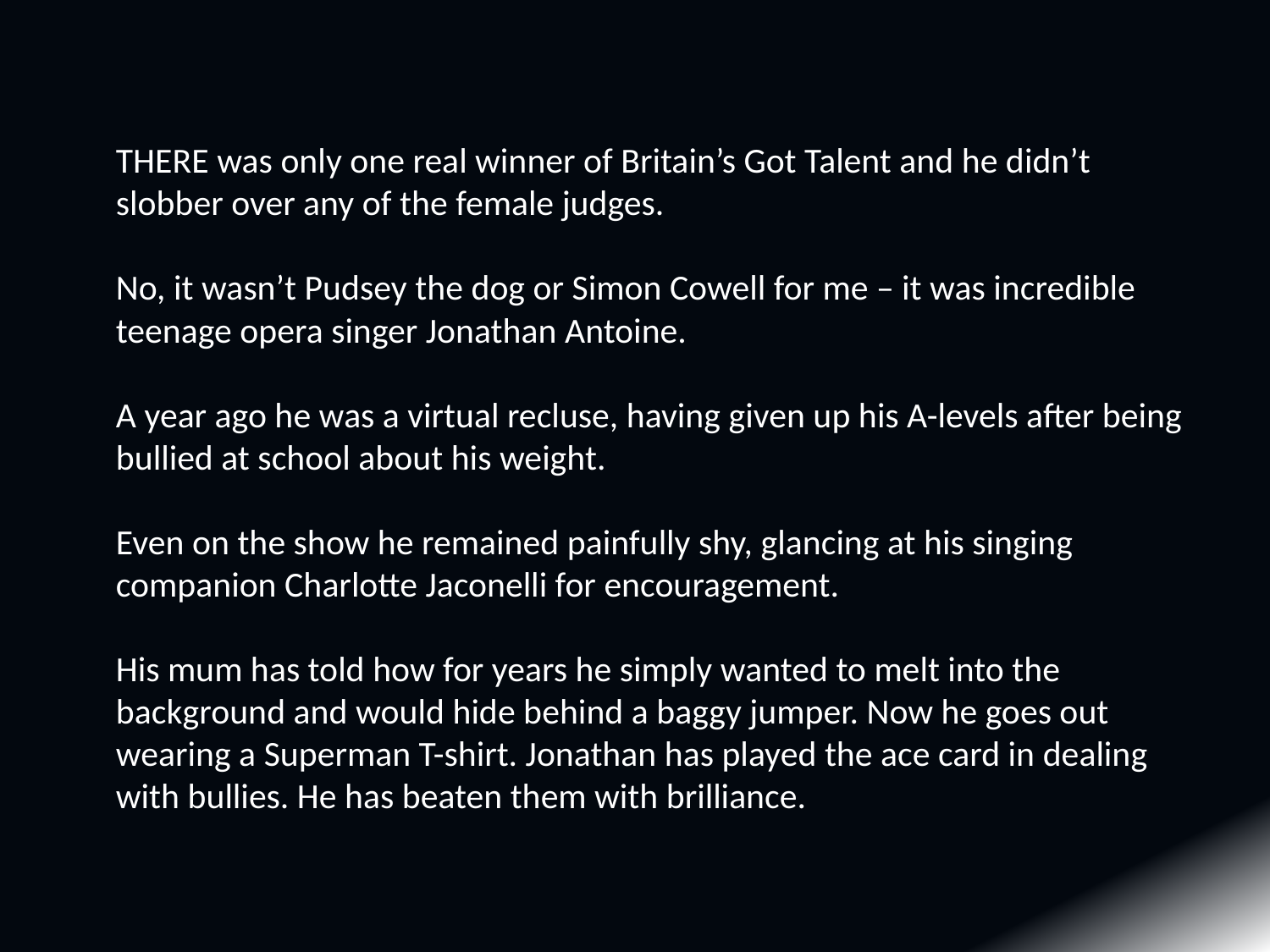

# THERE was only one real winner of Britain’s Got Talent and he didn’t slobber over any of the female judges. No, it wasn’t Pudsey the dog or Simon Cowell for me – it was incredible teenage opera singer Jonathan Antoine. A year ago he was a virtual recluse, having given up his A-levels after being bullied at school about his weight. Even on the show he remained painfully shy, glancing at his singing companion Charlotte Jaconelli for encouragement. His mum has told how for years he simply wanted to melt into the background and would hide behind a baggy jumper. Now he goes out wearing a Superman T-shirt. Jonathan has played the ace card in dealing with bullies. He has beaten them with brilliance.